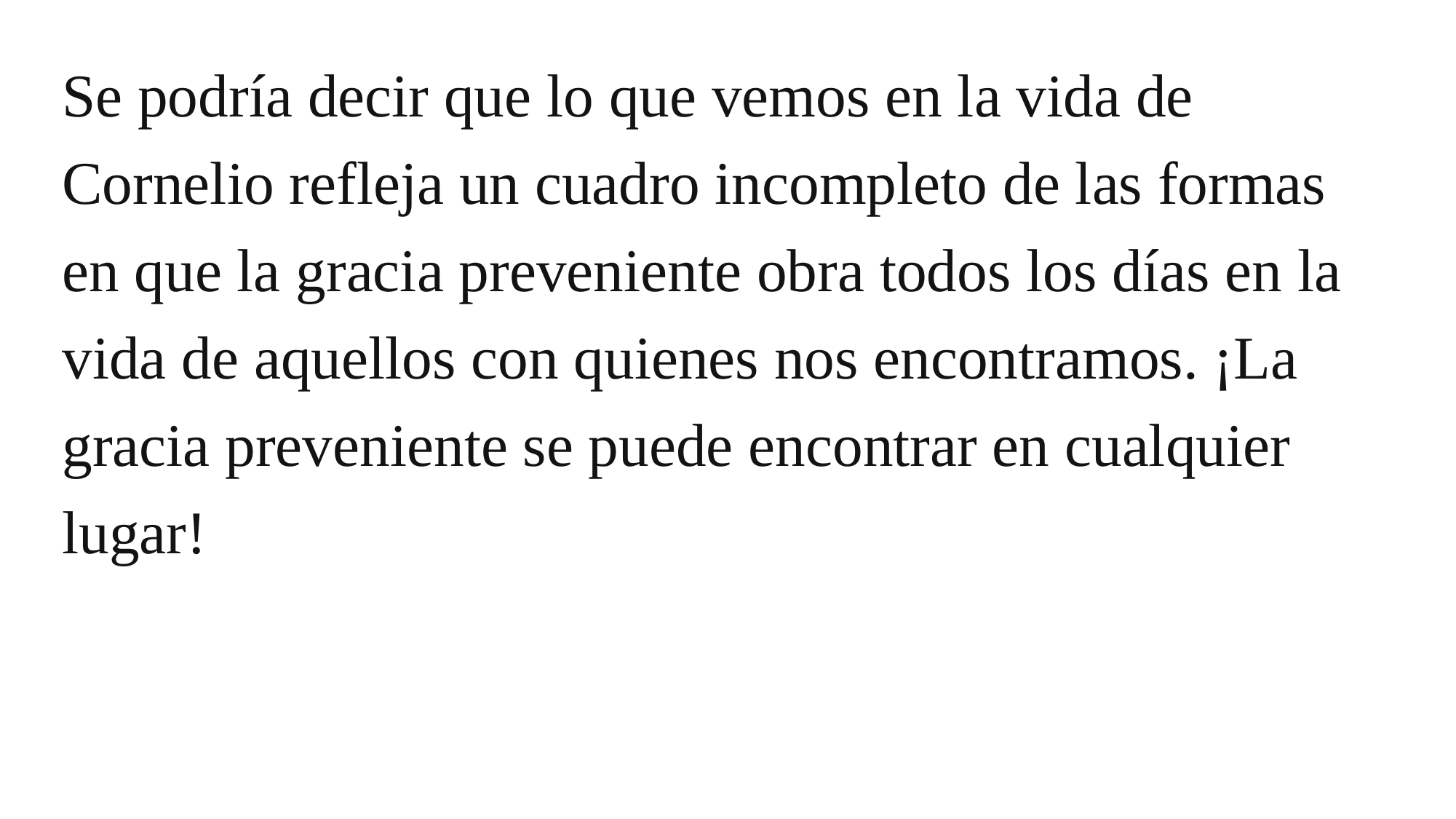

Se podría decir que lo que vemos en la vida de Cornelio refleja un cuadro incompleto de las formas en que la gracia preveniente obra todos los días en la vida de aquellos con quienes nos encontramos. ¡La gracia preveniente se puede encontrar en cualquier lugar!